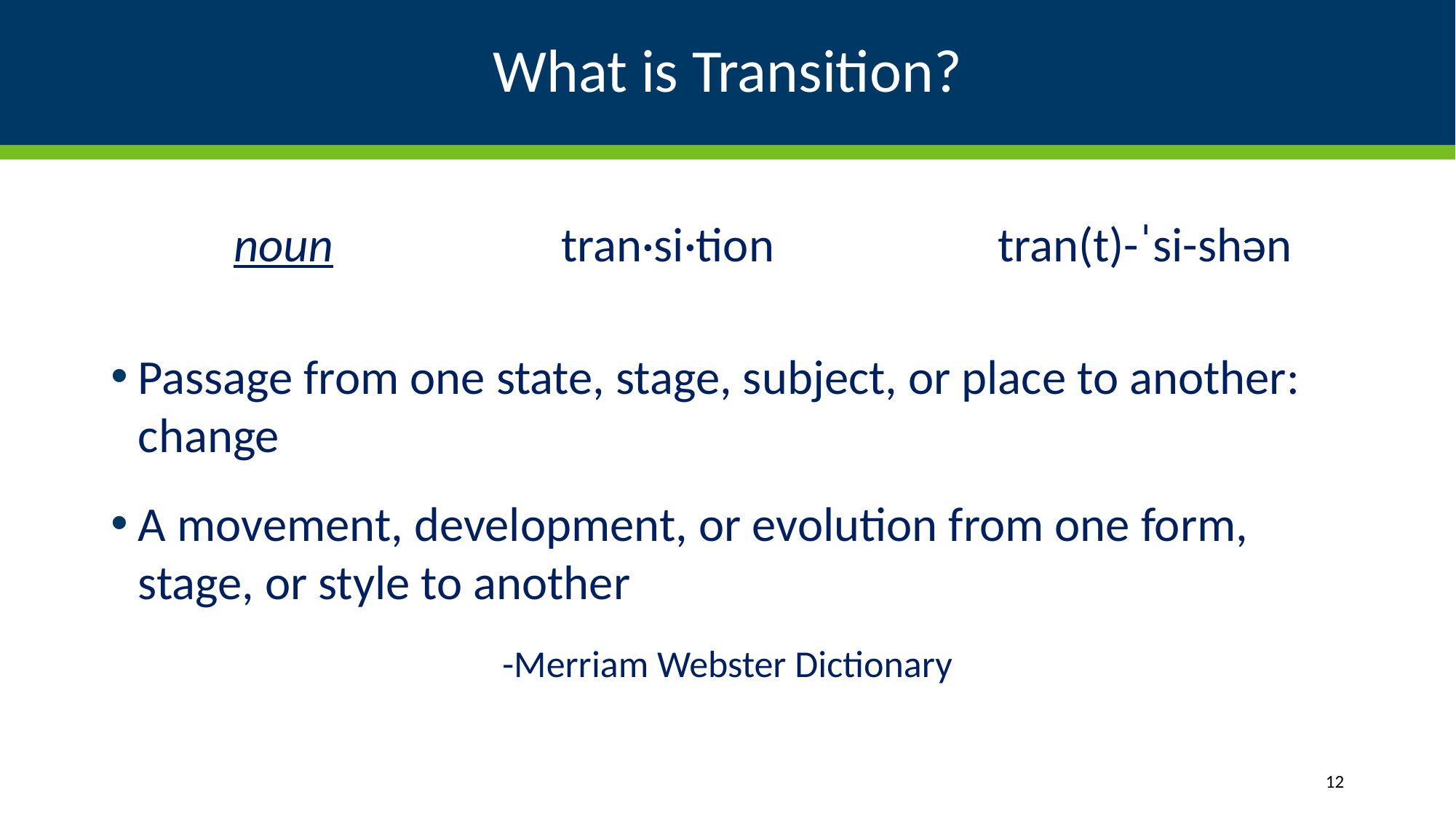

# What is Transition?
noun 		tran·si·tion 		tran(t)-ˈsi-shən
Passage from one state, stage, subject, or place to another: change
A movement, development, or evolution from one form, stage, or style to another
-Merriam Webster Dictionary
12